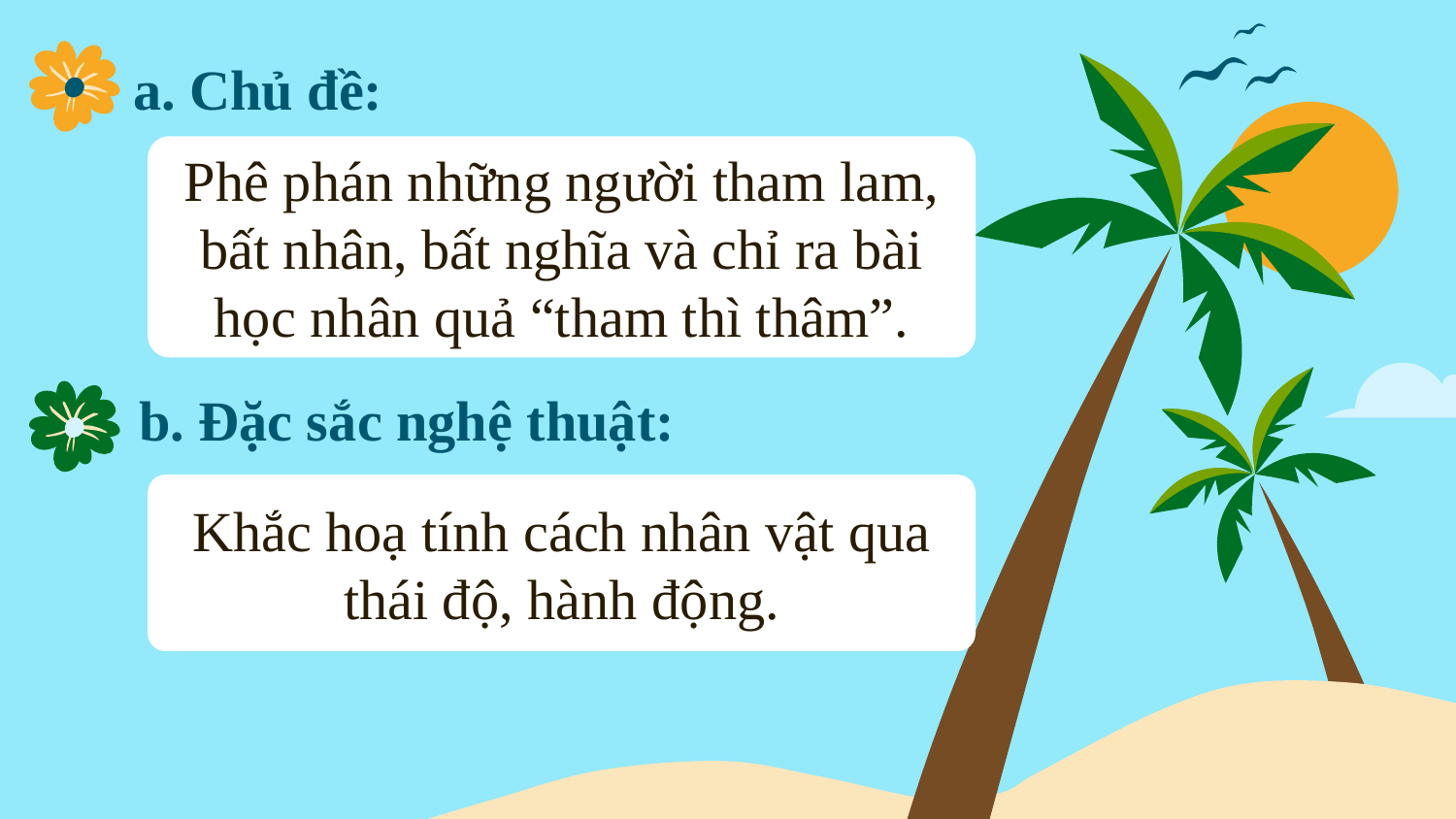

a. Chủ đề:
Phê phán những người tham lam, bất nhân, bất nghĩa và chỉ ra bài học nhân quả “tham thì thâm”.
b. Đặc sắc nghệ thuật:

Khắc hoạ tính cách nhân vật qua thái độ, hành động.